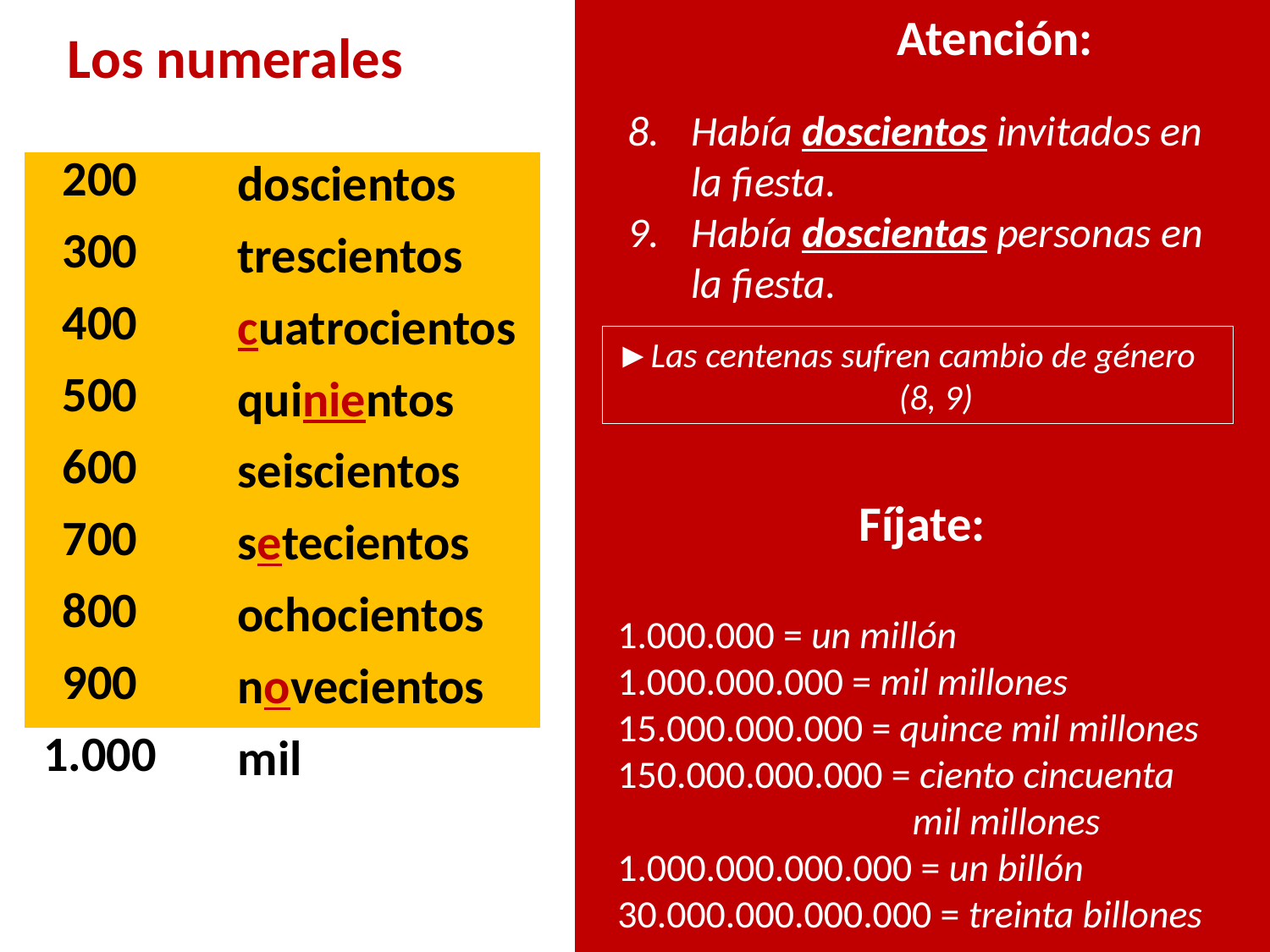

# Los numerales
			Atención:

Había doscientos invitados en la fiesta.
9.	Había doscientas personas en la fiesta.
| 200 |  | doscientos |
| --- | --- | --- |
| 300 |  | trescientos |
| 400 |  | cuatrocientos |
| 500 |  | quinientos |
| 600 |  | seiscientos |
| 700 |  | setecientos |
| 800 |  | ochocientos |
| 900 |  | novecientos |
| 1.000 |  | mil |
►Las centenas sufren cambio de género       (8, 9)
Fíjate:

1.000.000 = un millón
1.000.000.000 = mil millones
15.000.000.000 = quince mil millones
150.000.000.000 = ciento cincuenta
                                  mil millones
1.000.000.000.000 = un billón
30.000.000.000.000 = treinta billones